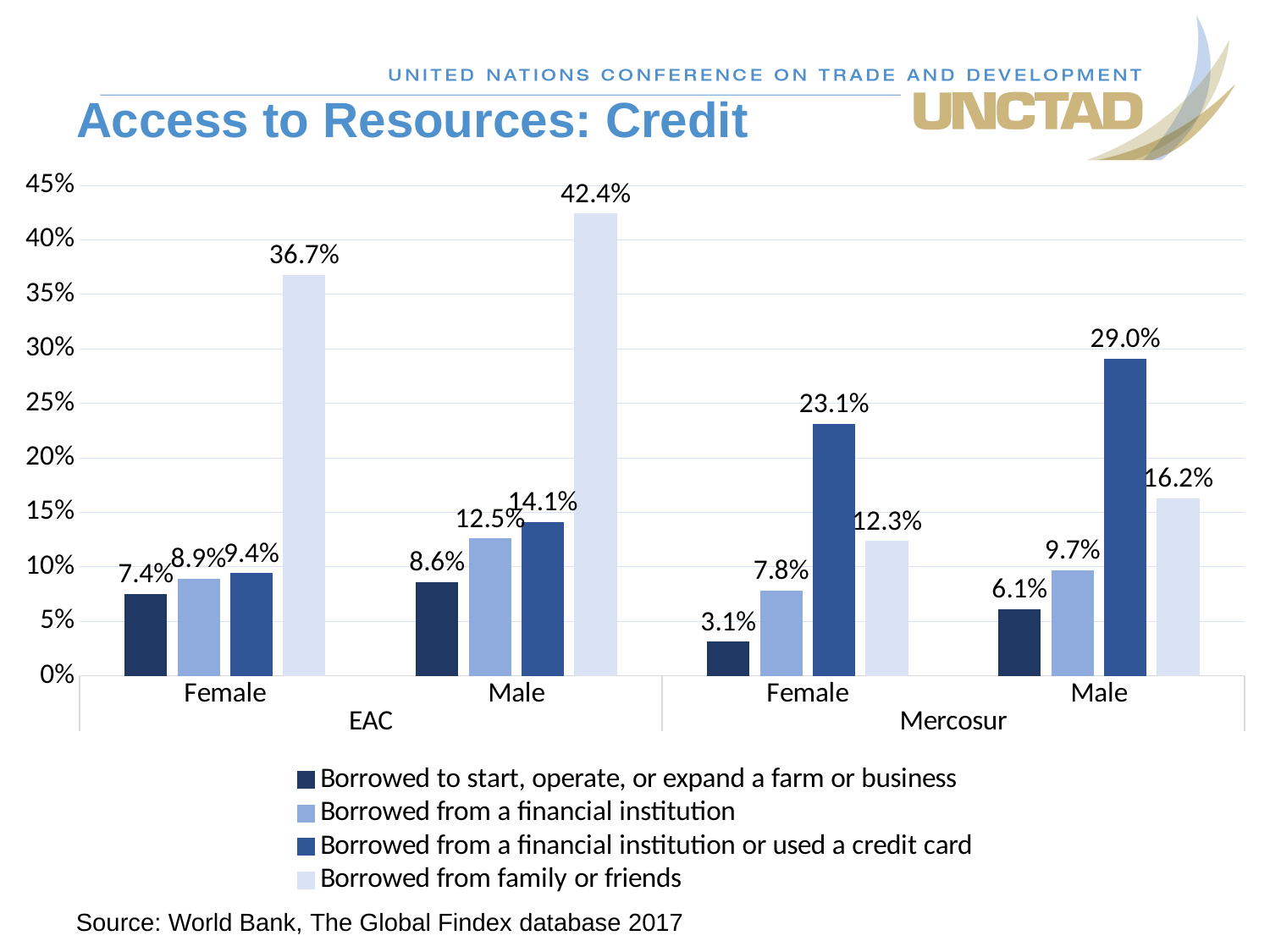

# Access to Resources: Credit

### Chart

| Category | Borrowed to start, operate, or expand a farm or business | Borrowed from a financial institution  | Borrowed from a financial institution or used a credit card | Borrowed from family or friends |
|---|---|---|---|---|
| Female | 0.07431062216747229 | 0.08870897669265472 | 0.09363308410731098 | 0.3671047948859314 |
| Male | 0.08562461885204688 | 0.12542487066843874 | 0.14051552957311972 | 0.42353737726943386 |
| Female | 0.030766636823166434 | 0.07754712641531447 | 0.2309039233018469 | 0.12315641870889951 |
| Male | 0.06073172947644455 | 0.09660984936461246 | 0.2903992670933128 | 0.16246772868789502 |
Source: World Bank, The Global Findex database 2017